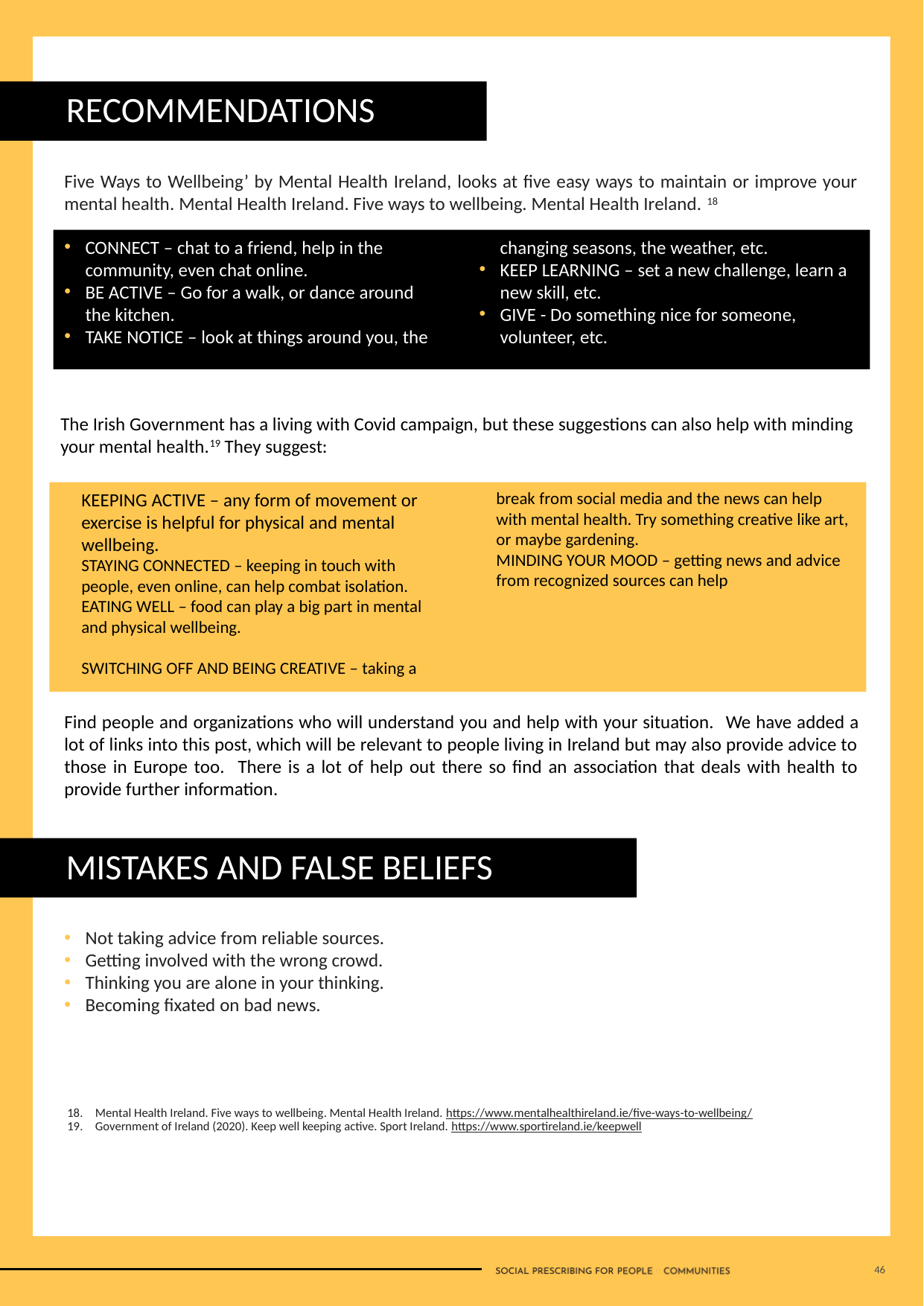

RECOMMENDATIONS
Five Ways to Wellbeing’ by Mental Health Ireland, looks at five easy ways to maintain or improve your mental health. Mental Health Ireland. Five ways to wellbeing. Mental Health Ireland. 18

CONNECT – chat to a friend, help in the community, even chat online.
BE ACTIVE – Go for a walk, or dance around the kitchen.
TAKE NOTICE – look at things around you, the changing seasons, the weather, etc.
KEEP LEARNING – set a new challenge, learn a new skill, etc.
GIVE - Do something nice for someone, volunteer, etc.
The Irish Government has a living with Covid campaign, but these suggestions can also help with minding your mental health.19 They suggest:

KEEPING ACTIVE – any form of movement or exercise is helpful for physical and mental wellbeing.
STAYING CONNECTED – keeping in touch with people, even online, can help combat isolation.
EATING WELL – food can play a big part in mental and physical wellbeing.

SWITCHING OFF AND BEING CREATIVE – taking a break from social media and the news can help with mental health. Try something creative like art, or maybe gardening.
MINDING YOUR MOOD – getting news and advice from recognized sources can help
Find people and organizations who will understand you and help with your situation.  We have added a lot of links into this post, which will be relevant to people living in Ireland but may also provide advice to those in Europe too.  There is a lot of help out there so find an association that deals with health to provide further information.
MISTAKES AND FALSE BELIEFS
Not taking advice from reliable sources.
Getting involved with the wrong crowd.
Thinking you are alone in your thinking.
Becoming fixated on bad news.
Mental Health Ireland. Five ways to wellbeing. Mental Health Ireland. https://www.mentalhealthireland.ie/five-ways-to-wellbeing/
Government of Ireland (2020). Keep well keeping active. Sport Ireland. https://www.sportireland.ie/keepwell

46